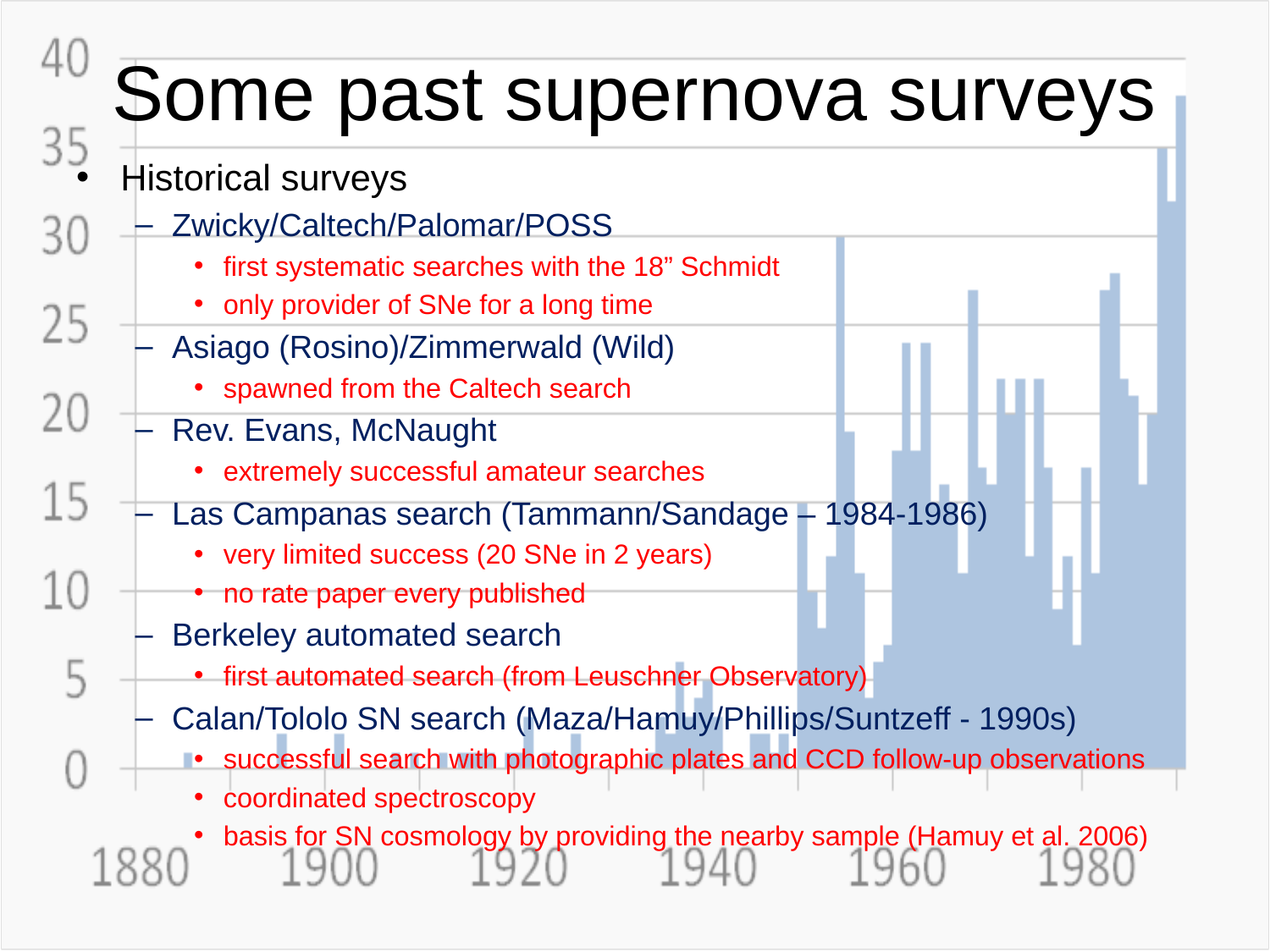

# Some past supernova surveys
Historical surveys
Zwicky/Caltech/Palomar/POSS
first systematic searches with the 18” Schmidt
only provider of SNe for a long time
Asiago (Rosino)/Zimmerwald (Wild)
spawned from the Caltech search
Rev. Evans, McNaught
extremely successful amateur searches
Las Campanas search (Tammann/Sandage – 1984-1986)
very limited success (20 SNe in 2 years)
no rate paper every published
Berkeley automated search
first automated search (from Leuschner Observatory)
Calan/Tololo SN search (Maza/Hamuy/Phillips/Suntzeff - 1990s)
successful search with photographic plates and CCD follow-up observations
coordinated spectroscopy
basis for SN cosmology by providing the nearby sample (Hamuy et al. 2006)